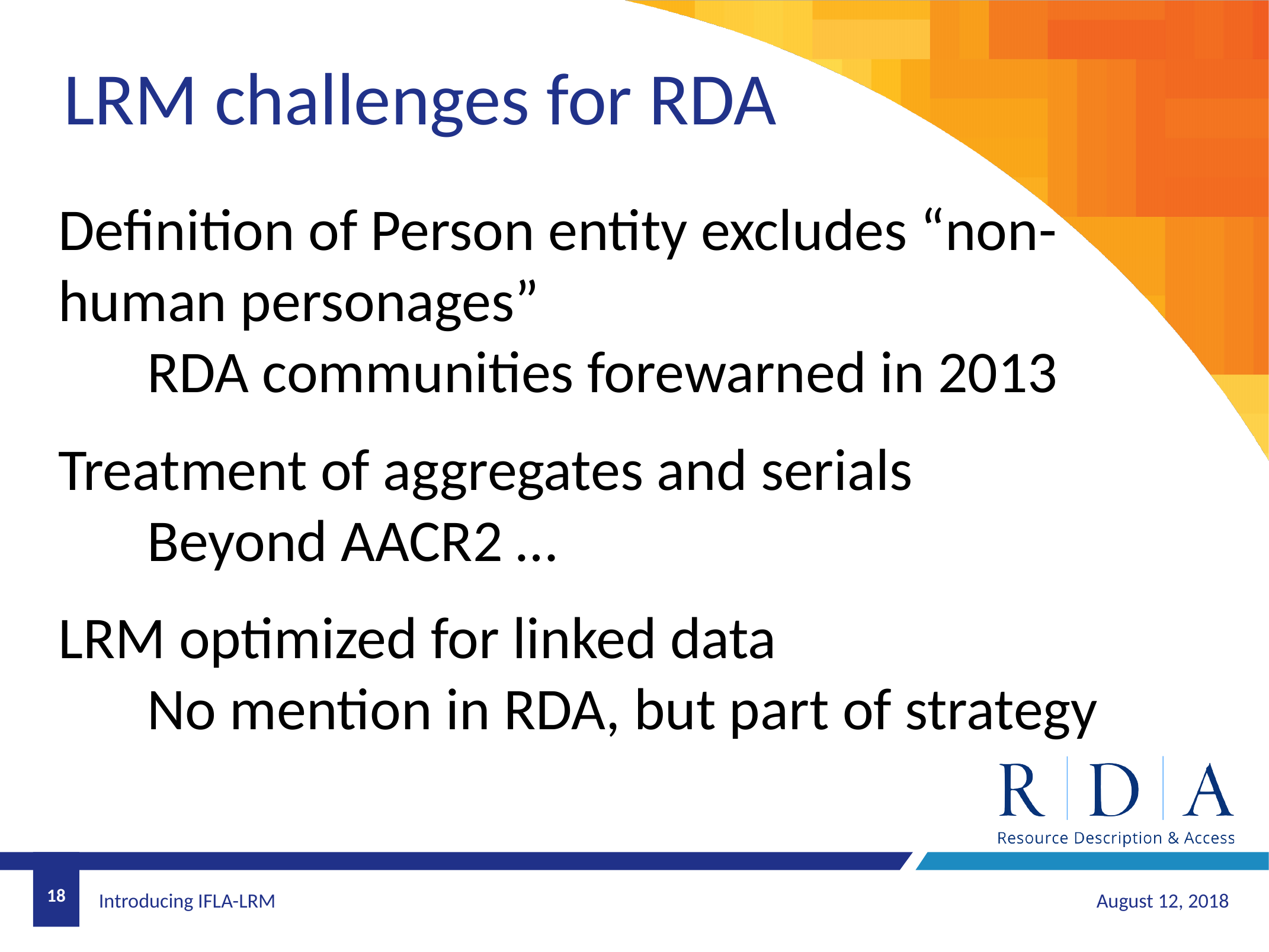

LRM challenges for RDA
Definition of Person entity excludes “non-human personages”
	RDA communities forewarned in 2013
Treatment of aggregates and serials
	Beyond AACR2 …
LRM optimized for linked data
	No mention in RDA, but part of strategy
18
August 12, 2018